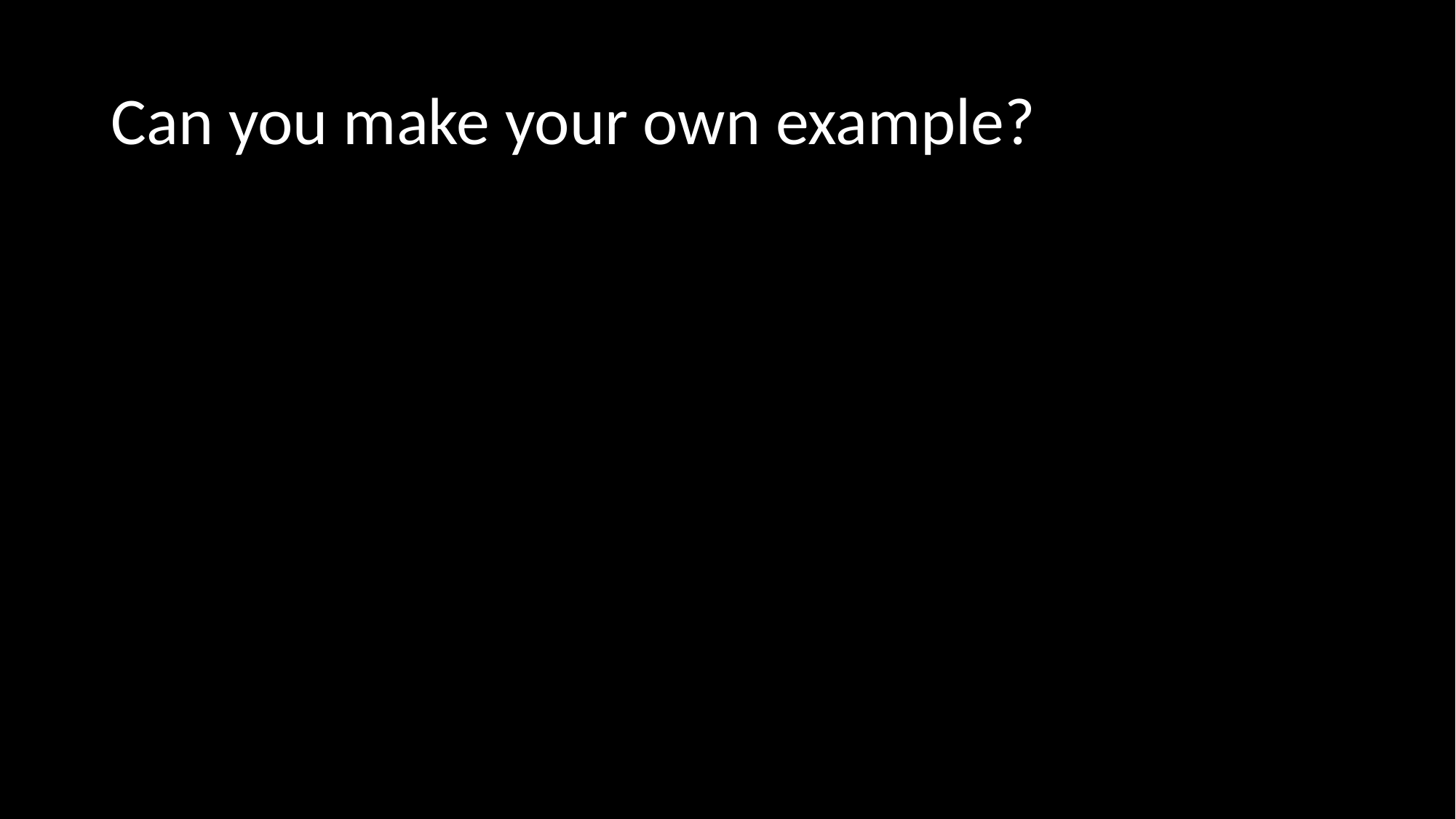

# Can you make your own example?